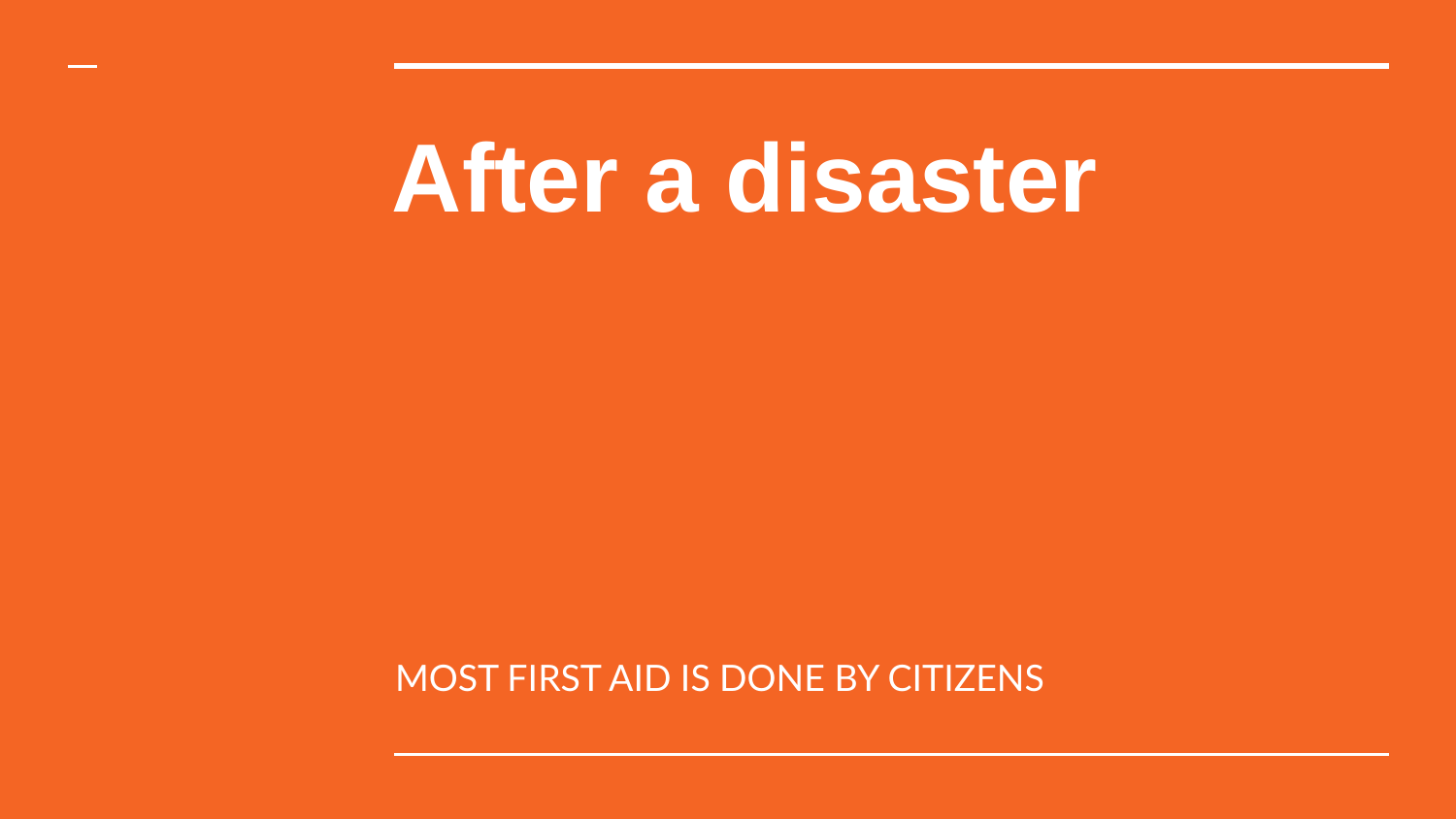

# After a disaster
MOST FIRST AID IS DONE BY CITIZENS